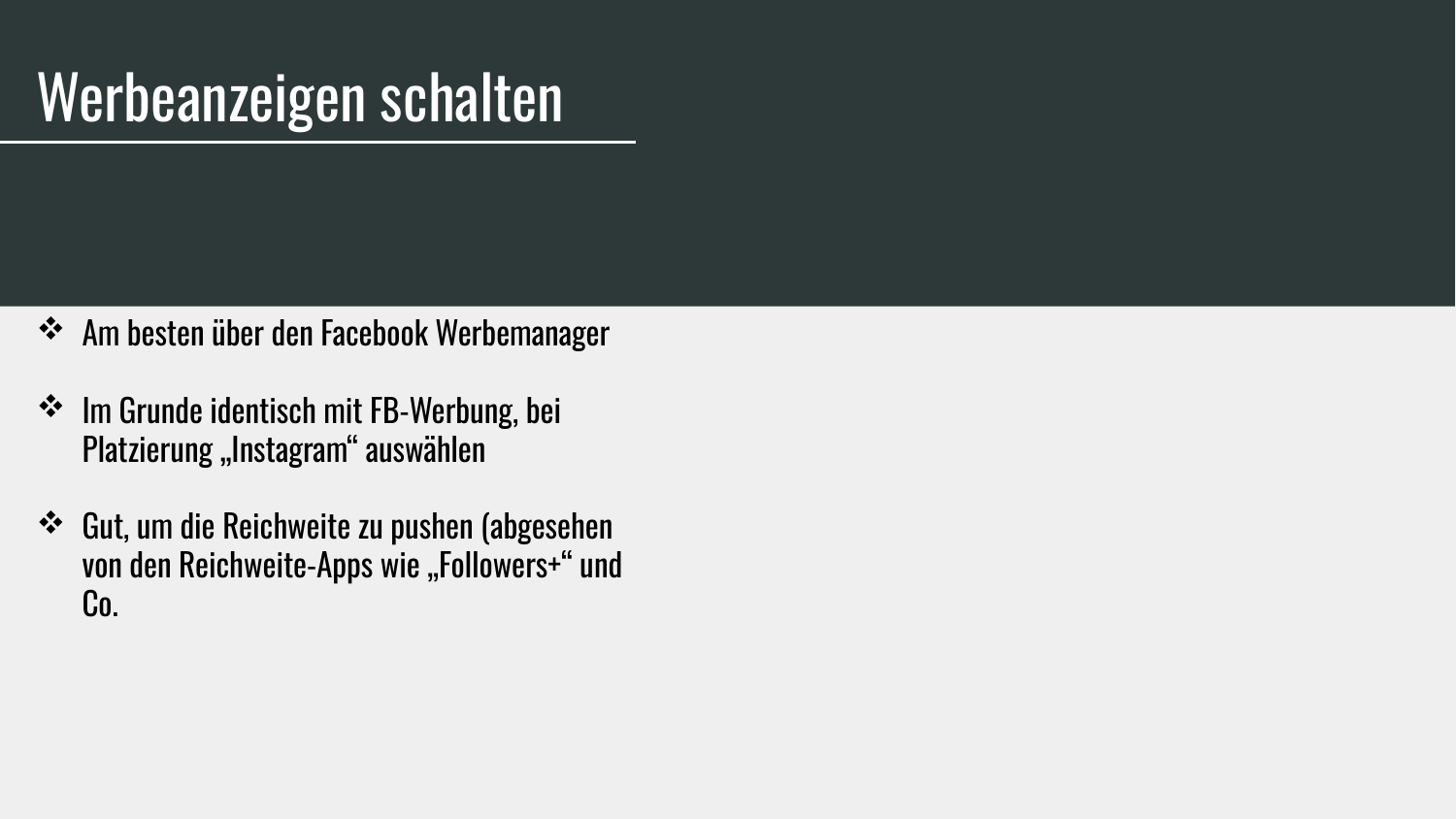

Werbeanzeigen schalten
Am besten über den Facebook Werbemanager

Im Grunde identisch mit FB-Werbung, bei Platzierung „Instagram“ auswählen
Gut, um die Reichweite zu pushen (abgesehen von den Reichweite-Apps wie „Followers+“ und Co.